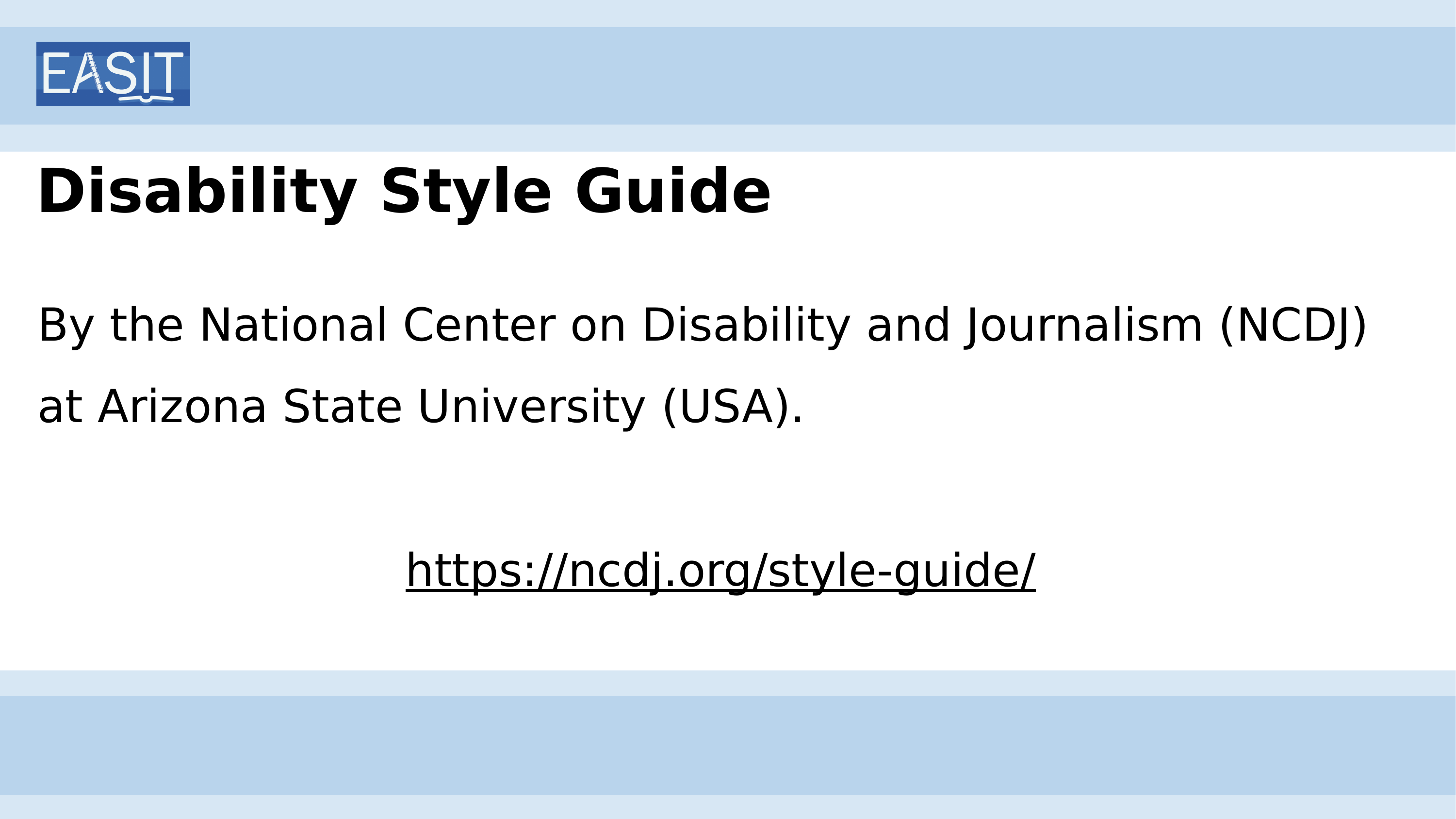

# Disability Style Guide
By the National Center on Disability and Journalism (NCDJ)
at Arizona State University (USA).

https://ncdj.org/style-guide/